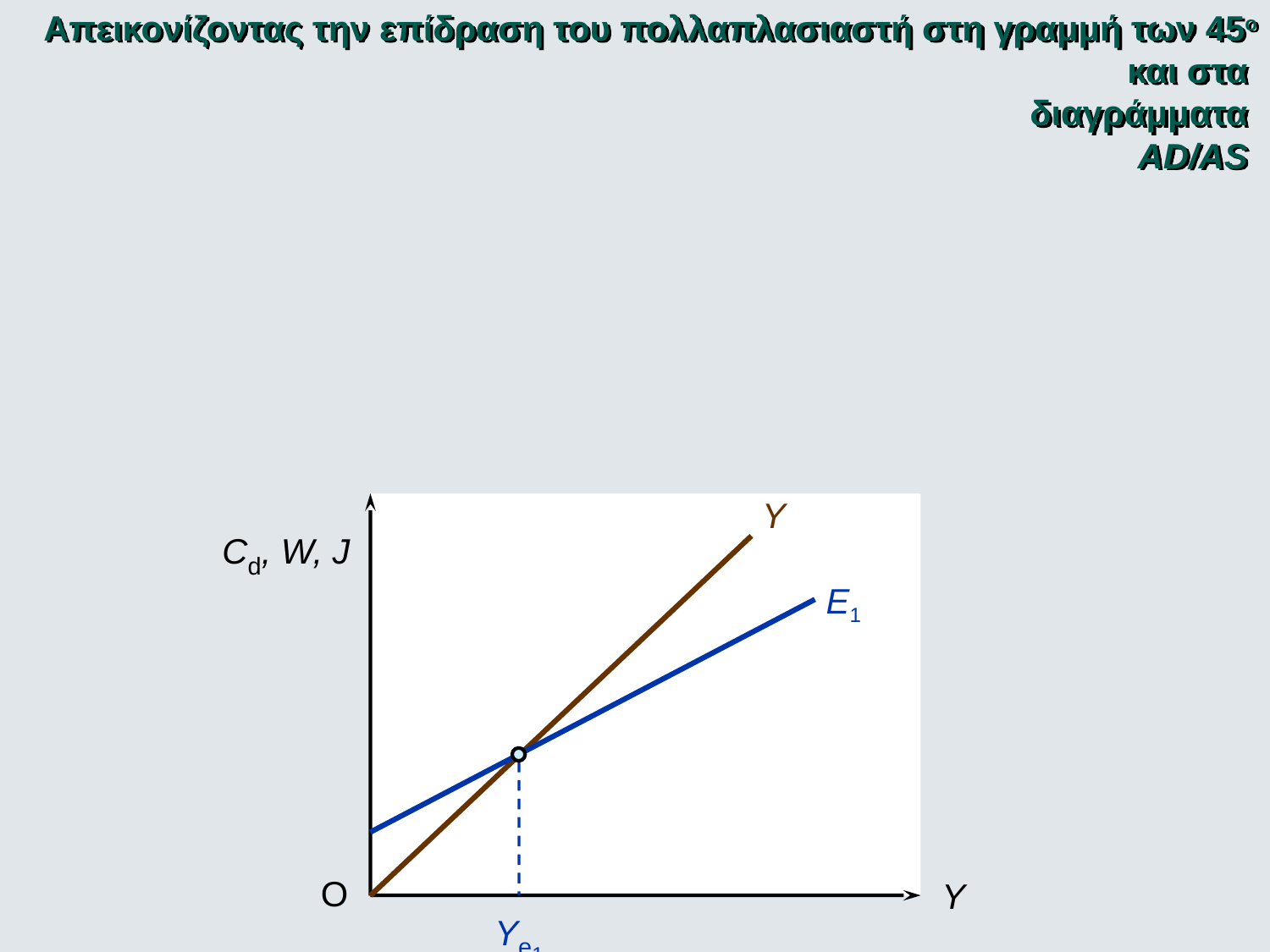

Απεικονίζοντας την επίδραση του πολλαπλασιαστή στη γραμμή των 45o και στα
διαγράμματα
AD/AS
Y

Cd, W, J

E1

O
Y

Ye1